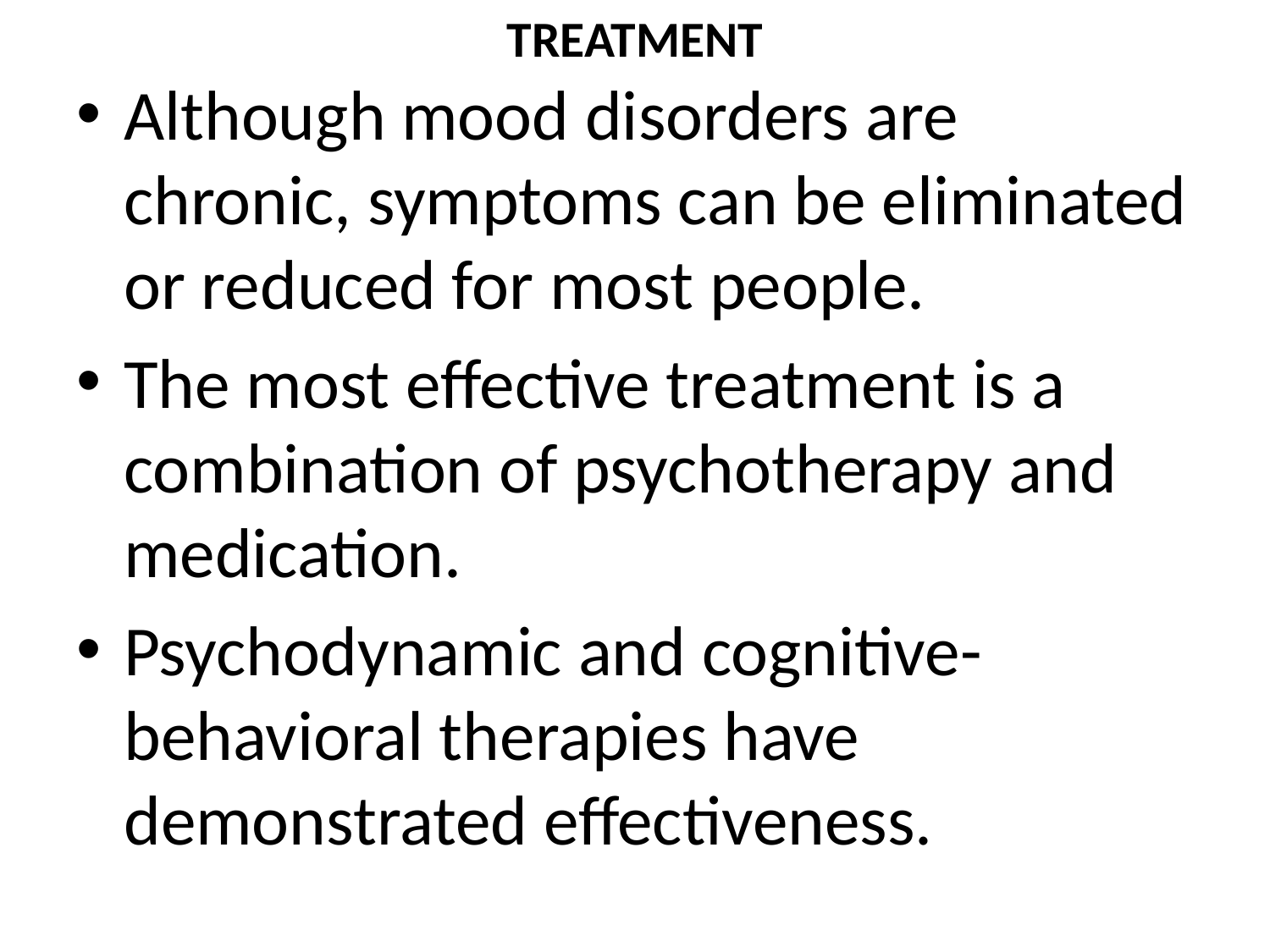

# TREATMENT
Although mood disorders are chronic, symptoms can be eliminated or reduced for most people.
The most effective treatment is a combination of psychotherapy and medication.
Psychodynamic and cognitive-behavioral therapies have demonstrated effectiveness.